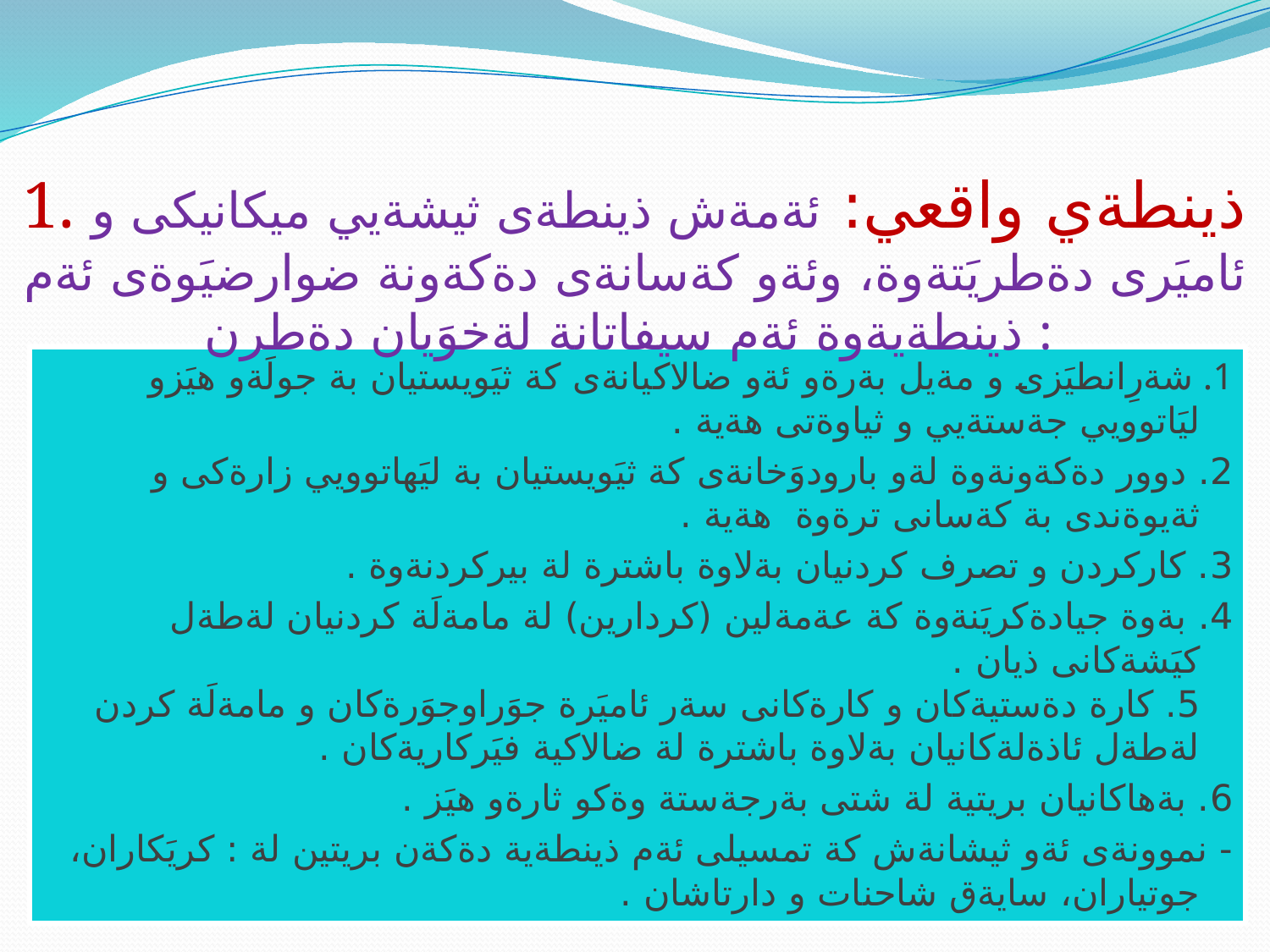

1. ذينطةي واقعي: ئةمةش ذينطةى ثيشةيي ميكانيكى و ئاميَرى دةطريَتةوة، وئةو كةسانةى دةكةونة ضوارضيَوةى ئةم ذينطةيةوة ئةم سيفاتانة لةخوَيان دةطرن :
1. شةرِانطيَزى و مةيل بةرةو ئةو ضالاكيانةى كة ثيَويستيان بة جولَةو هيَزو ليَاتوويي جةستةيي و ثياوةتى هةية .
2. دوور دةكةونةوة لةو بارودوَخانةى كة ثيَويستيان بة ليَهاتوويي زارةكى و ثةيوةندى بة كةسانى ترةوة  هةية .
3. كاركردن و تصرف كردنيان بةلاوة باشترة لة بيركردنةوة .
4. بةوة جيادةكريَنةوة كة عةمةلين (كردارين) لة مامةلَة كردنيان لةطةل كيَشةكانى ذيان .
5. كارة دةستيةكان و كارةكانى سةر ئاميَرة جوَراوجوَرةكان و مامةلَة كردن لةطةل ئاذةلةكانيان بةلاوة باشترة لة ضالاكية فيَركاريةكان .
6. بةهاكانيان بريتية لة شتى بةرجةستة وةكو ثارةو هيَز .
- نموونةى ئةو ثيشانةش كة تمسيلى ئةم ذينطةية دةكةن بريتين لة : كريَكاران، جوتياران، سايةق شاحنات و دارتاشان .